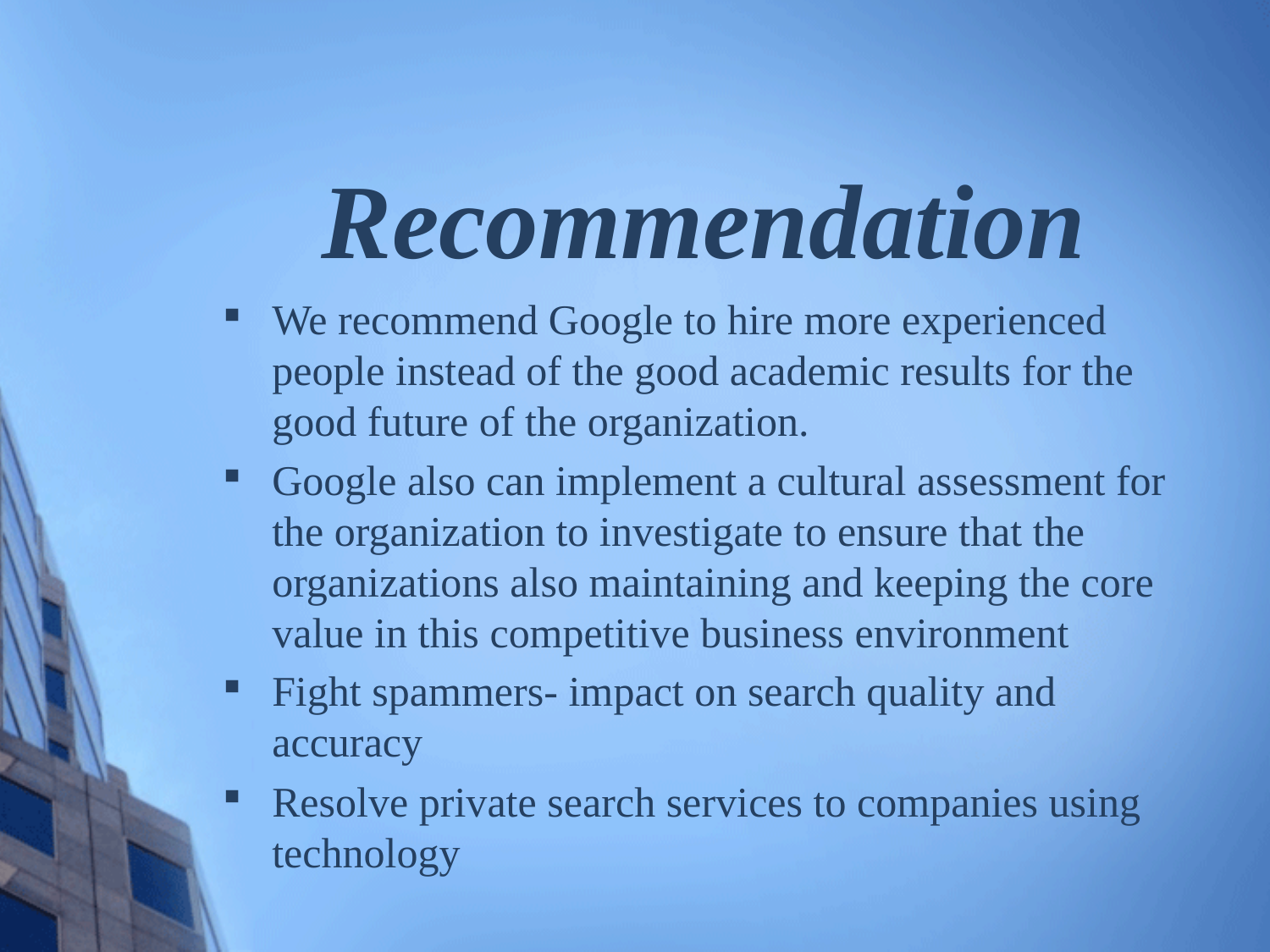

# Recommendation
We recommend Google to hire more experienced people instead of the good academic results for the good future of the organization.
Google also can implement a cultural assessment for the organization to investigate to ensure that the organizations also maintaining and keeping the core value in this competitive business environment
Fight spammers- impact on search quality and accuracy
Resolve private search services to companies using technology